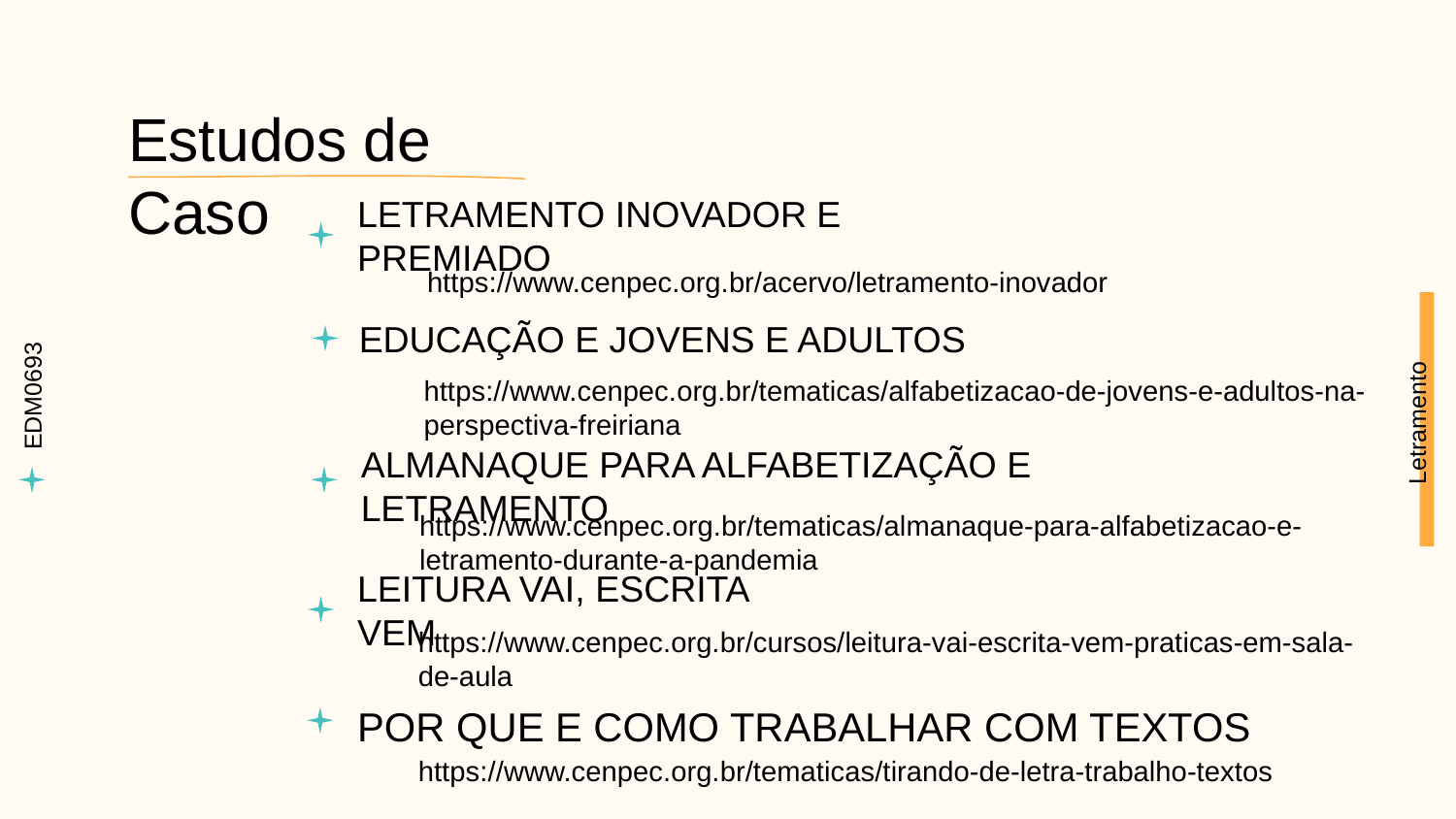

Estudos de Caso

LETRAMENTO INOVADOR E PREMIADO

https://www.cenpec.org.br/acervo/letramento-inovador
EDUCAÇÃO E JOVENS E ADULTOS

https://www.cenpec.org.br/tematicas/alfabetizacao-de-jovens-e-adultos-na-perspectiva-freiriana
EDM0693
Letramento

# ALMANAQUE PARA ALFABETIZAÇÃO E LETRAMENTO

https://www.cenpec.org.br/tematicas/almanaque-para-alfabetizacao-e-letramento-durante-a-pandemia
LEITURA VAI, ESCRITA VEM

https://www.cenpec.org.br/cursos/leitura-vai-escrita-vem-praticas-em-sala-de-aula
POR QUE E COMO TRABALHAR COM TEXTOS

https://www.cenpec.org.br/tematicas/tirando-de-letra-trabalho-textos